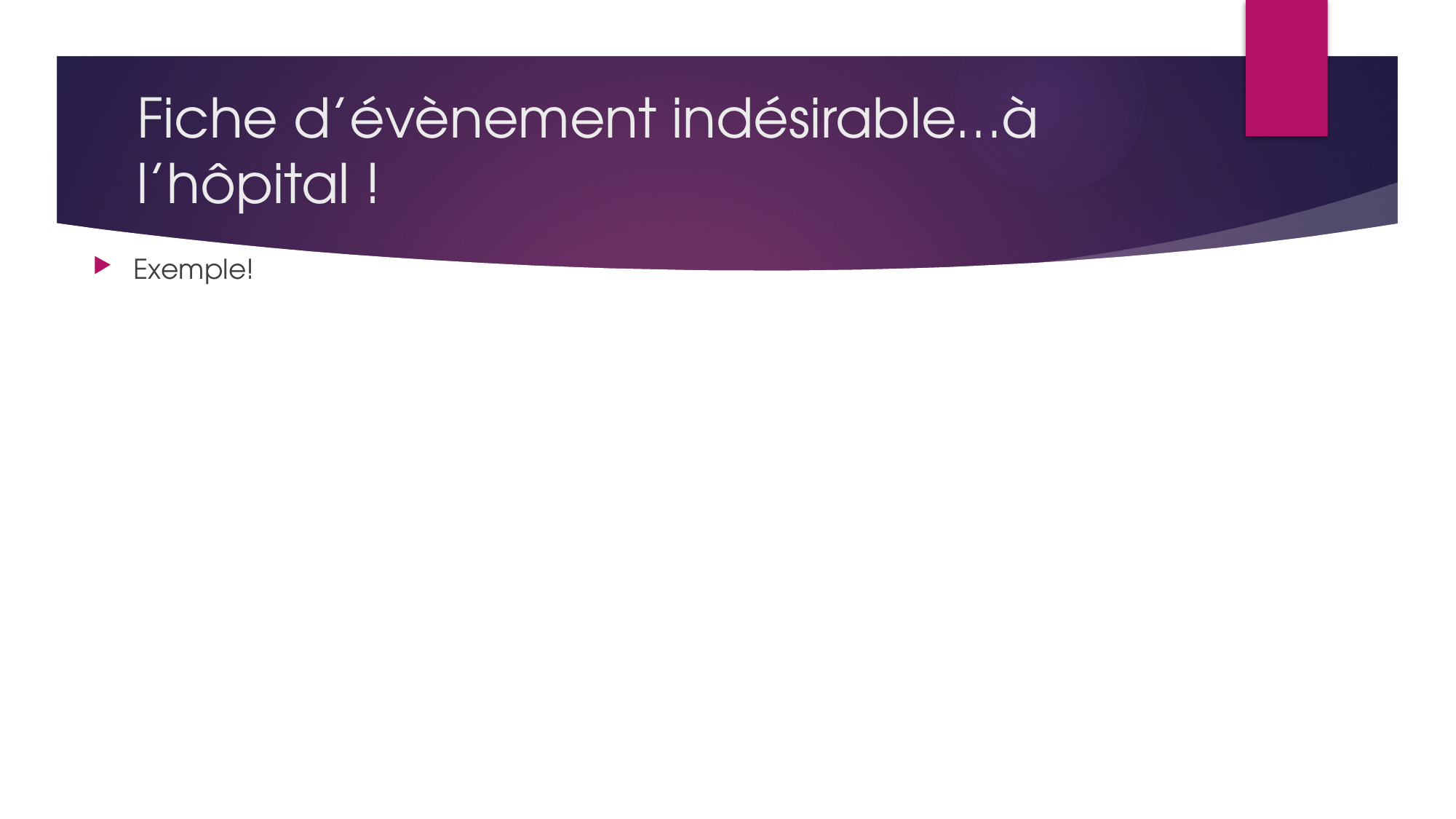

# Fiche d’évènement indésirable…à l’hôpital !
Exemple!